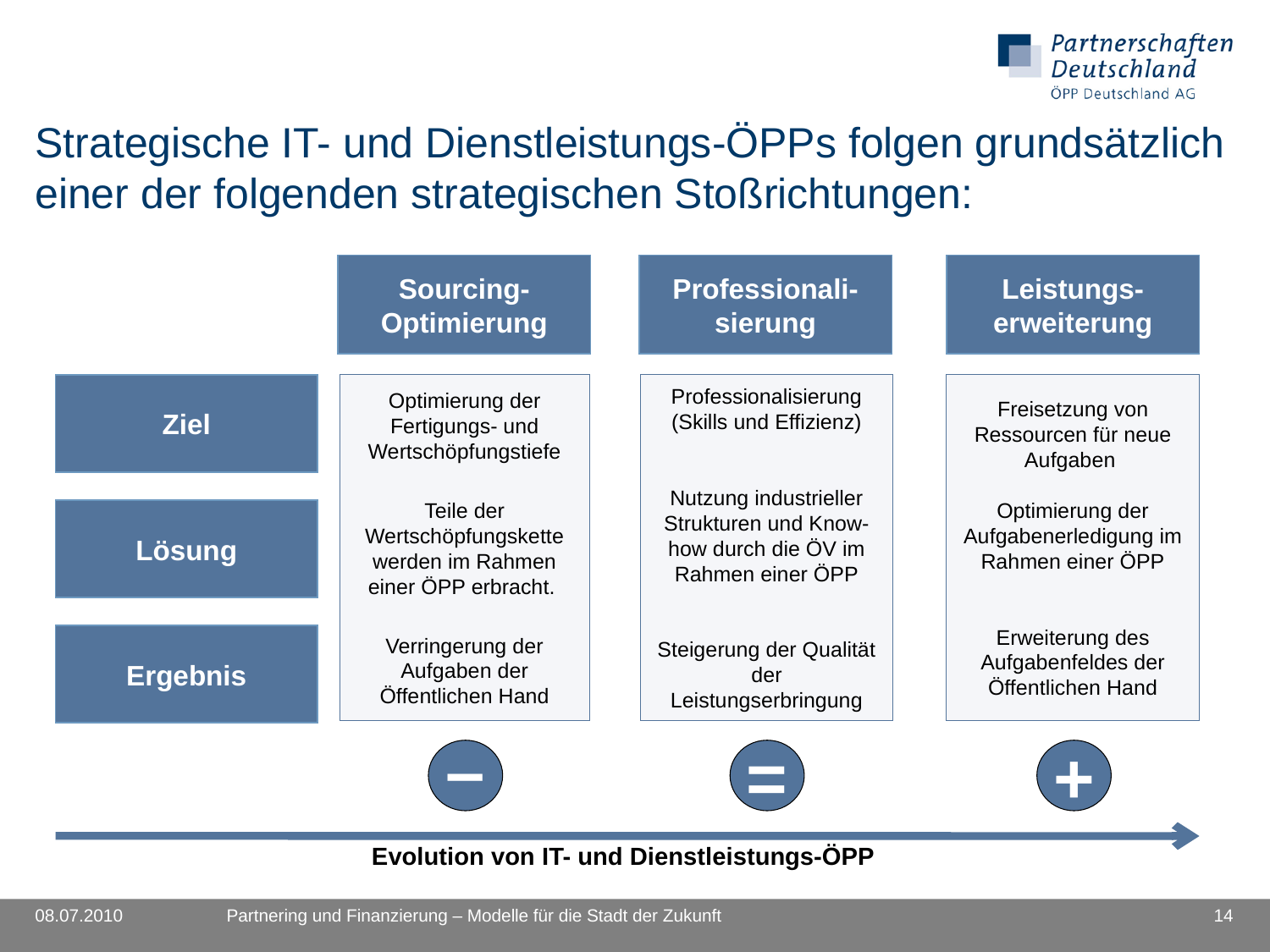

# Strategische IT- und Dienstleistungs-ÖPPs folgen grundsätzlich einer der folgenden strategischen Stoßrichtungen:
Sourcing-
Optimierung
Professionali-
sierung
Leistungs-
erweiterung
Ziel
Optimierung der Fertigungs- und Wertschöpfungstiefe

Teile der Wertschöpfungskette werden im Rahmen einer ÖPP erbracht.

Verringerung der Aufgaben der Öffentlichen Hand
Professionalisierung
(Skills und Effizienz)

Nutzung industrieller Strukturen und Know-how durch die ÖV im Rahmen einer ÖPP

Steigerung der Qualität der Leistungserbringung
Freisetzung von Ressourcen für neue Aufgaben

Optimierung der Aufgabenerledigung im Rahmen einer ÖPP

Erweiterung des Aufgabenfeldes der Öffentlichen Hand
Lösung
Ergebnis
–
=
+
Evolution von IT- und Dienstleistungs-ÖPP
08.07.2010
Partnering und Finanzierung – Modelle für die Stadt der Zukunft
14